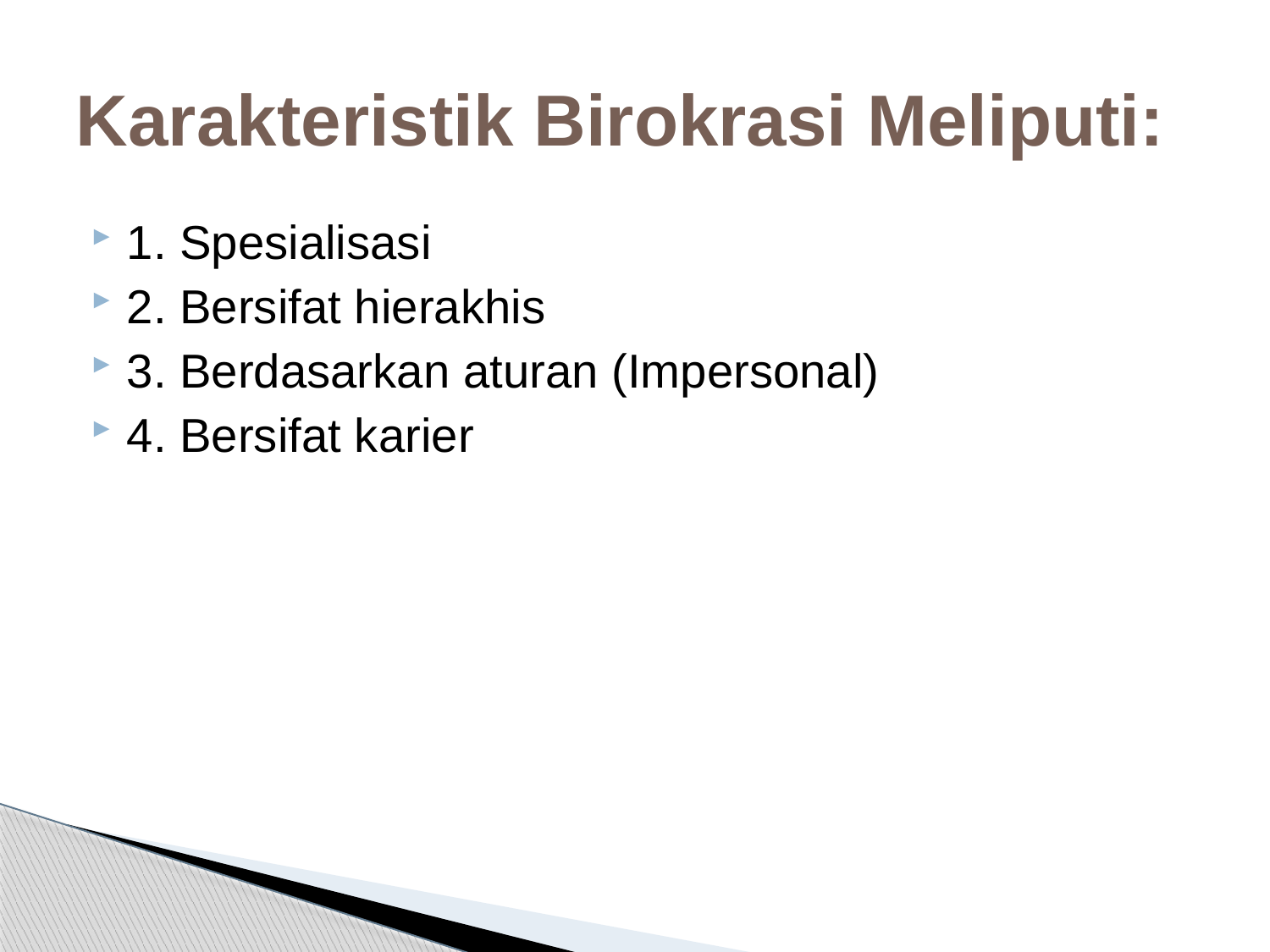

# Karakteristik Birokrasi Meliputi:
1. Spesialisasi
2. Bersifat hierakhis
3. Berdasarkan aturan (Impersonal)
4. Bersifat karier